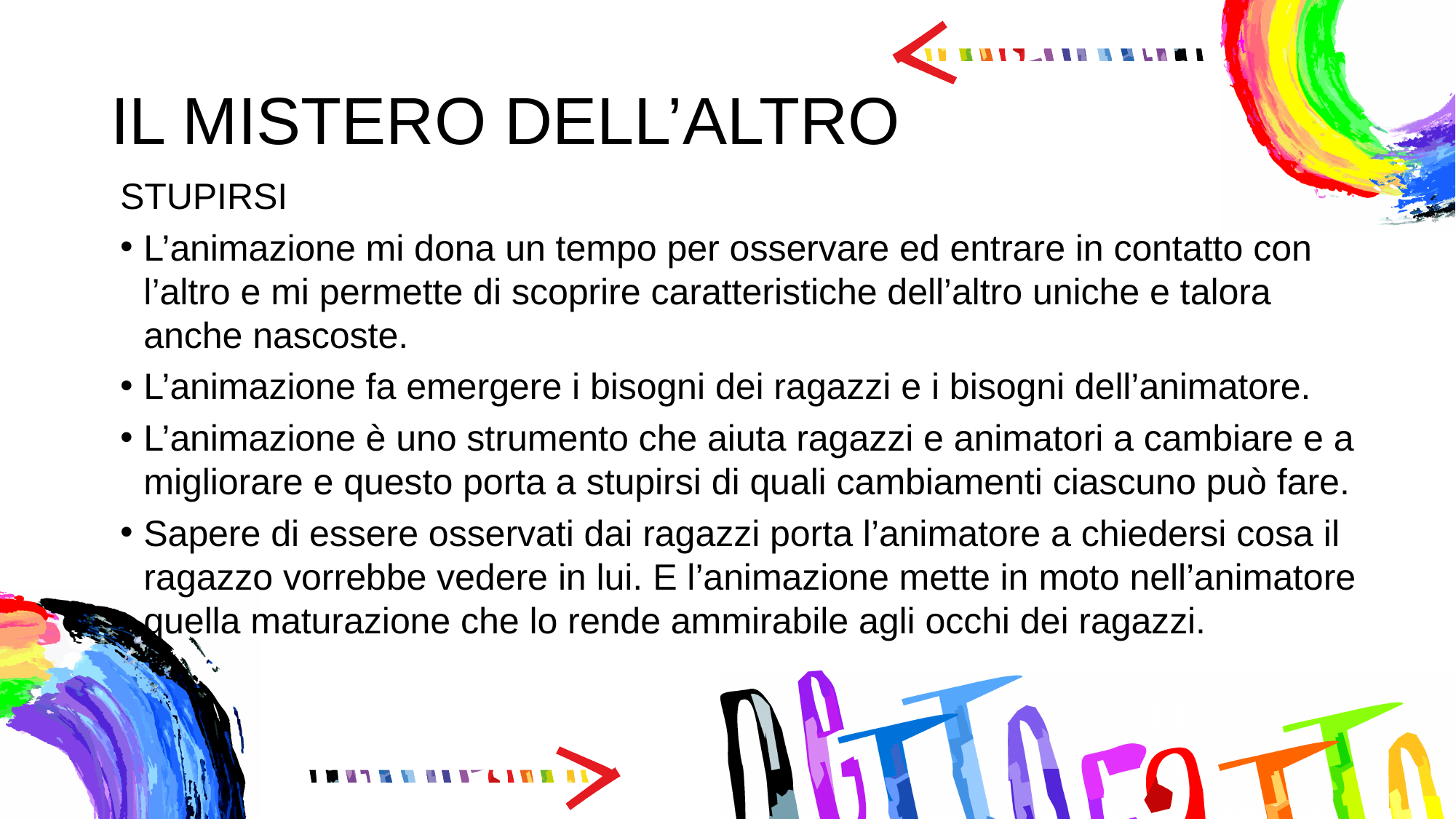

# IL MISTERO DELL’ALTRO
STUPIRSI
L’animazione mi dona un tempo per osservare ed entrare in contatto con l’altro e mi permette di scoprire caratteristiche dell’altro uniche e talora anche nascoste.
L’animazione fa emergere i bisogni dei ragazzi e i bisogni dell’animatore.
L’animazione è uno strumento che aiuta ragazzi e animatori a cambiare e a migliorare e questo porta a stupirsi di quali cambiamenti ciascuno può fare.
Sapere di essere osservati dai ragazzi porta l’animatore a chiedersi cosa il ragazzo vorrebbe vedere in lui. E l’animazione mette in moto nell’animatore quella maturazione che lo rende ammirabile agli occhi dei ragazzi.